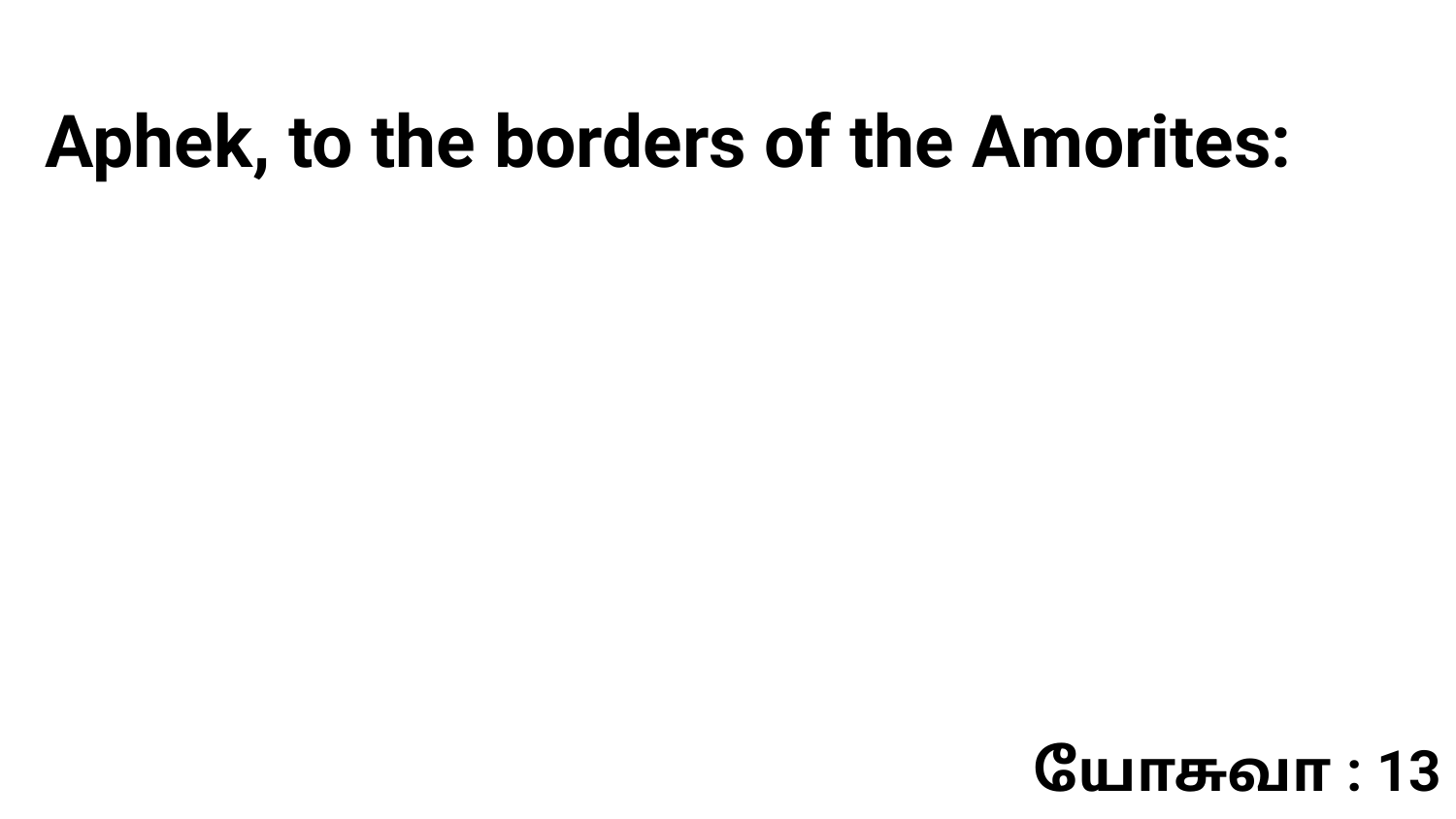

Aphek, to the borders of the Amorites:
யோசுவா : 13